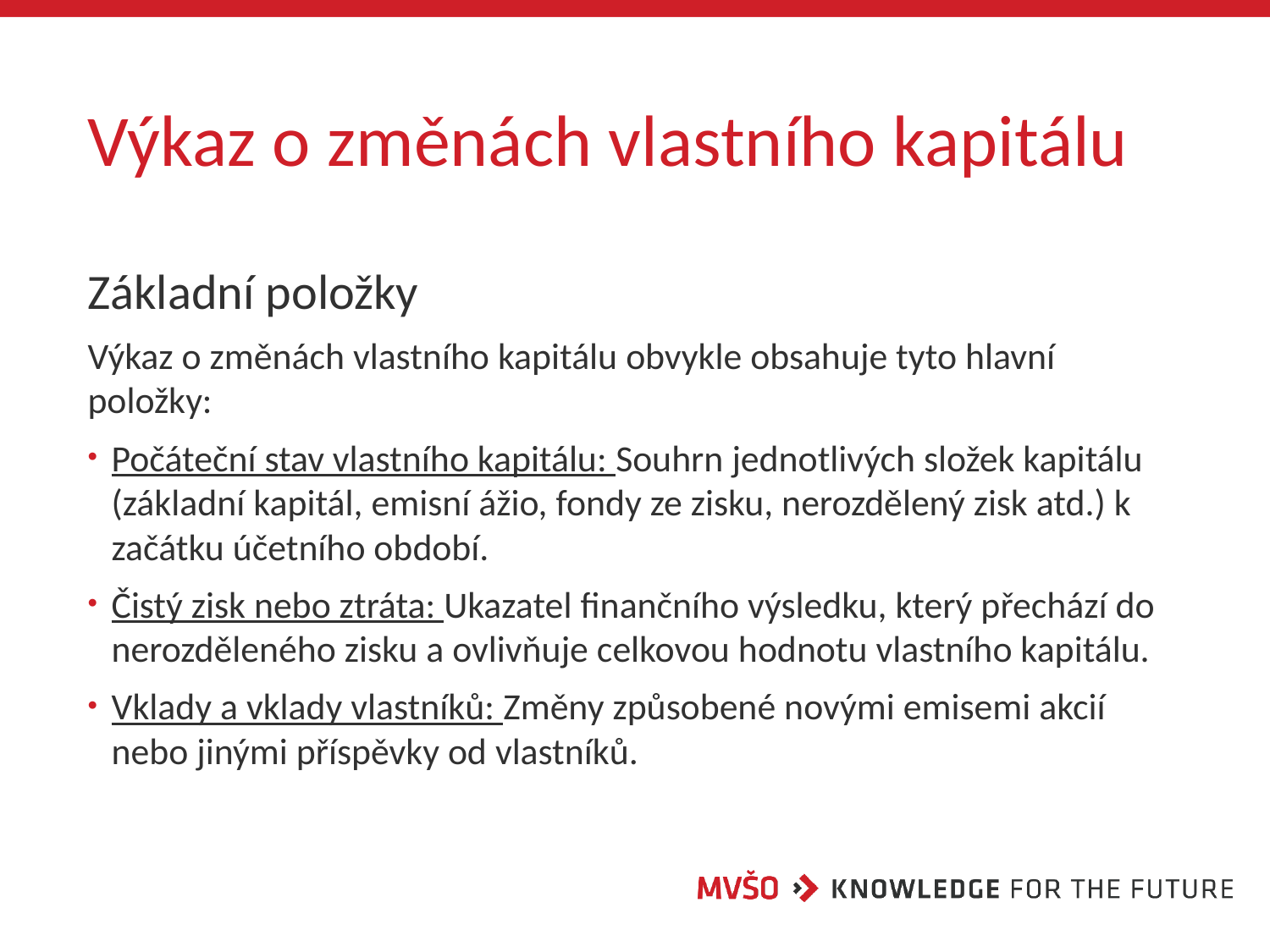

# Výkaz o změnách vlastního kapitálu
Základní položky
Výkaz o změnách vlastního kapitálu obvykle obsahuje tyto hlavní položky:
Počáteční stav vlastního kapitálu: Souhrn jednotlivých složek kapitálu (základní kapitál, emisní ážio, fondy ze zisku, nerozdělený zisk atd.) k začátku účetního období.
Čistý zisk nebo ztráta: Ukazatel finančního výsledku, který přechází do nerozděleného zisku a ovlivňuje celkovou hodnotu vlastního kapitálu.
Vklady a vklady vlastníků: Změny způsobené novými emisemi akcií nebo jinými příspěvky od vlastníků.